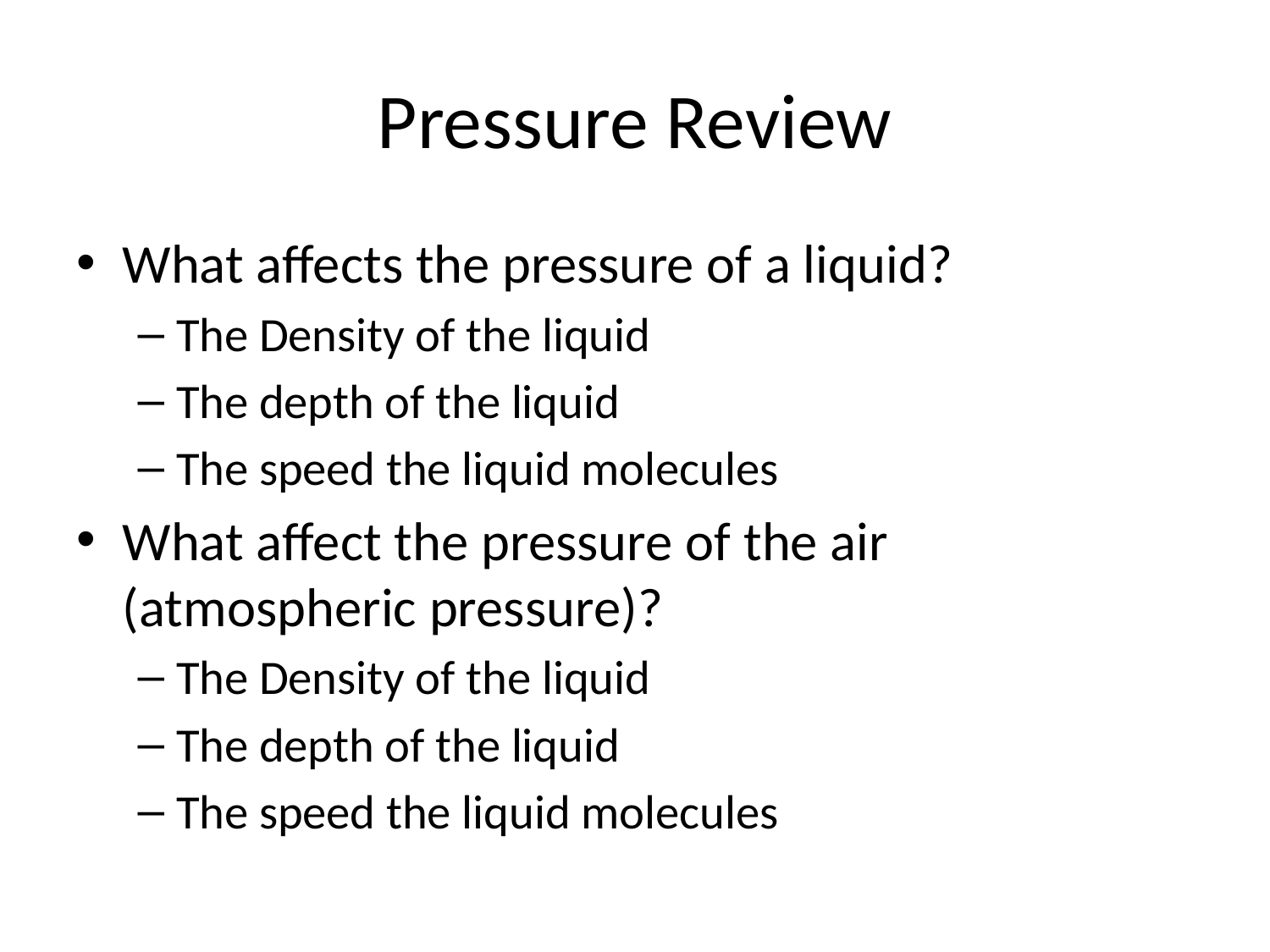

# Pressure Review
What affects the pressure of a liquid?
The Density of the liquid
The depth of the liquid
The speed the liquid molecules
What affect the pressure of the air (atmospheric pressure)?
The Density of the liquid
The depth of the liquid
The speed the liquid molecules